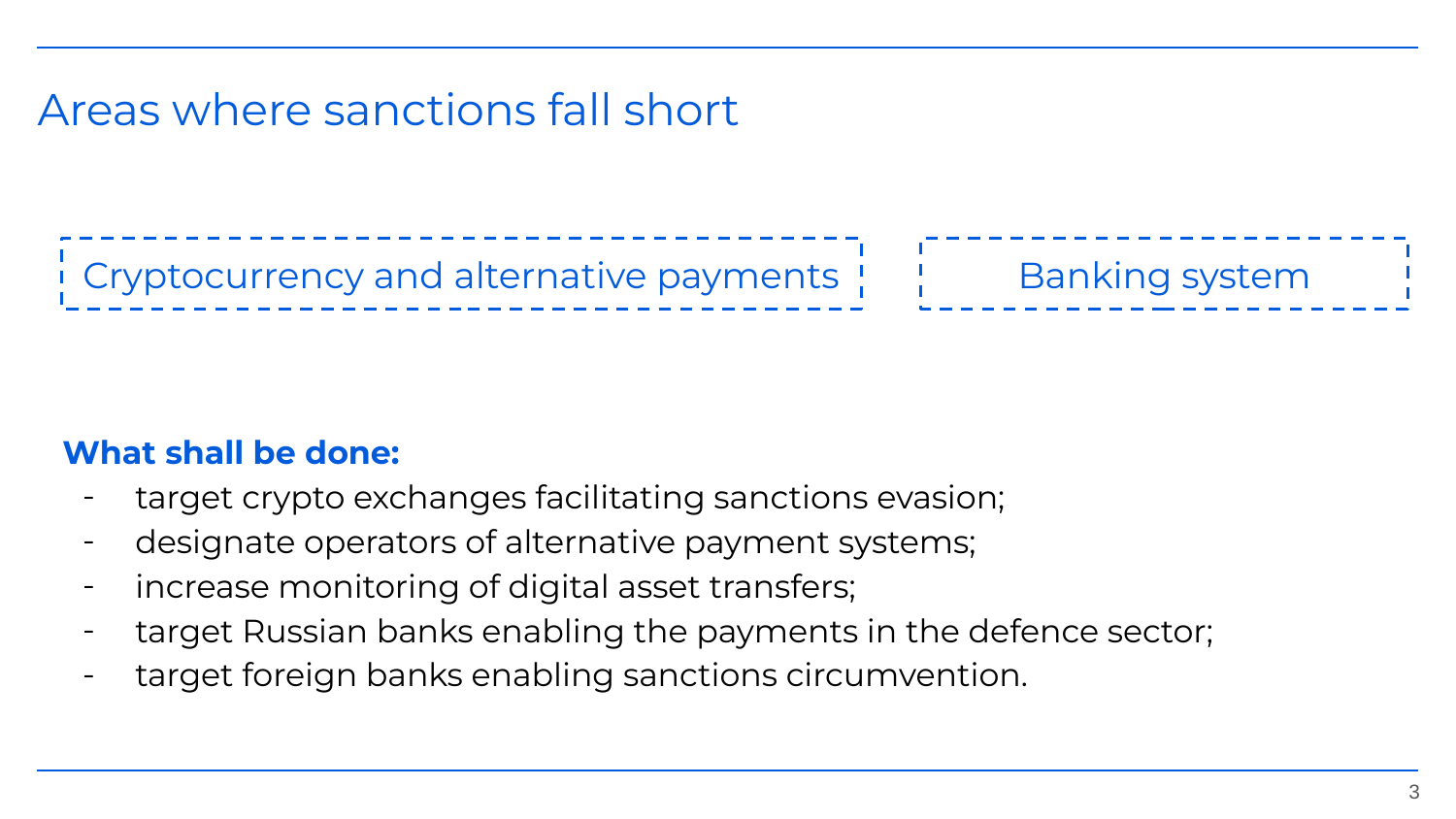

Areas where sanctions fall short
Cryptocurrency and alternative payments
Banking system
What shall be done:
target crypto exchanges facilitating sanctions evasion;
designate operators of alternative payment systems;
increase monitoring of digital asset transfers;
target Russian banks enabling the payments in the defence sector;
target foreign banks enabling sanctions circumvention.
3